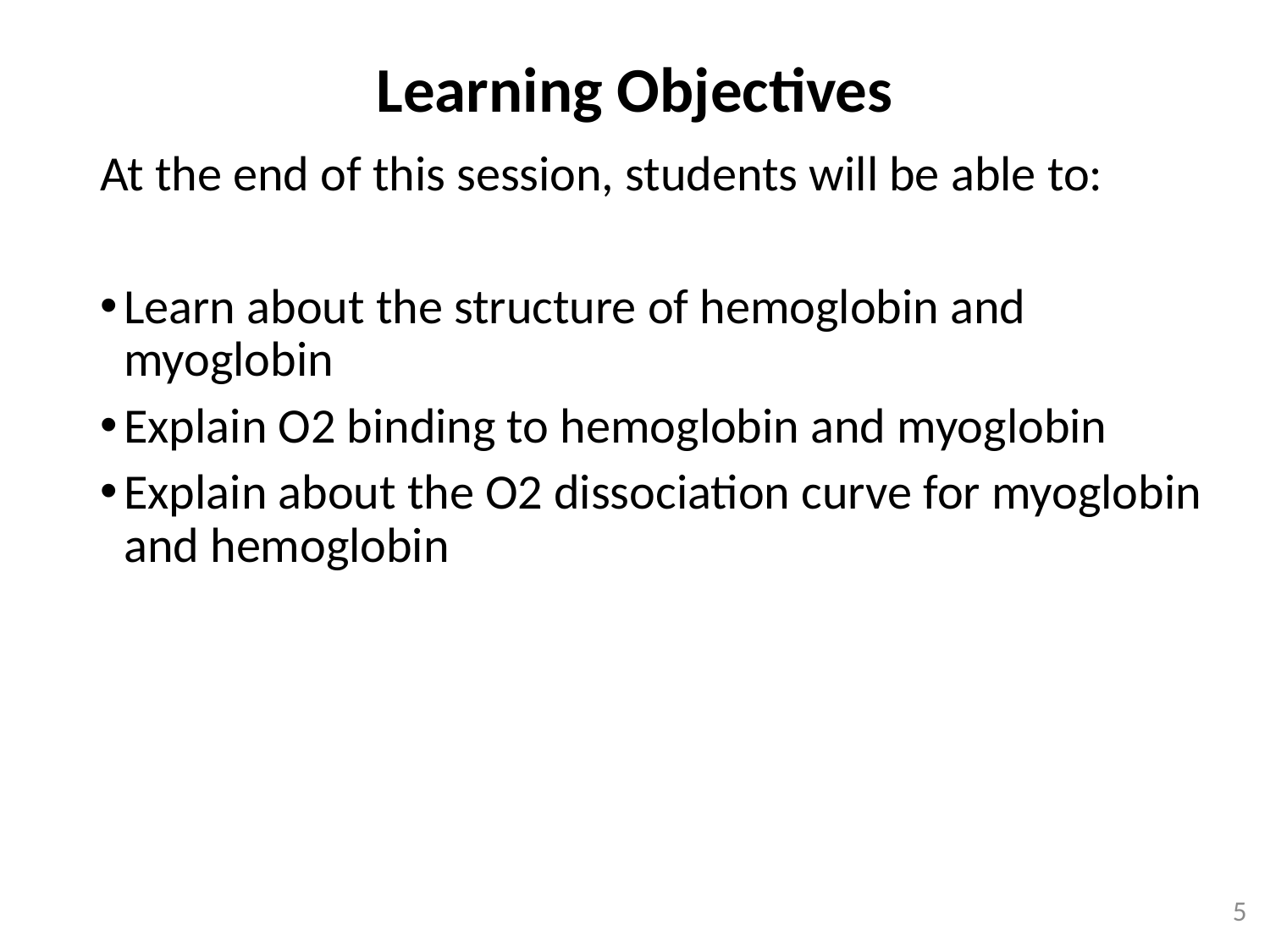

Learning Objectives
At the end of this session, students will be able to:

Learn about the structure of hemoglobin and myoglobin
Explain O2 binding to hemoglobin and myoglobin
Explain about the O2 dissociation curve for myoglobin and hemoglobin
5